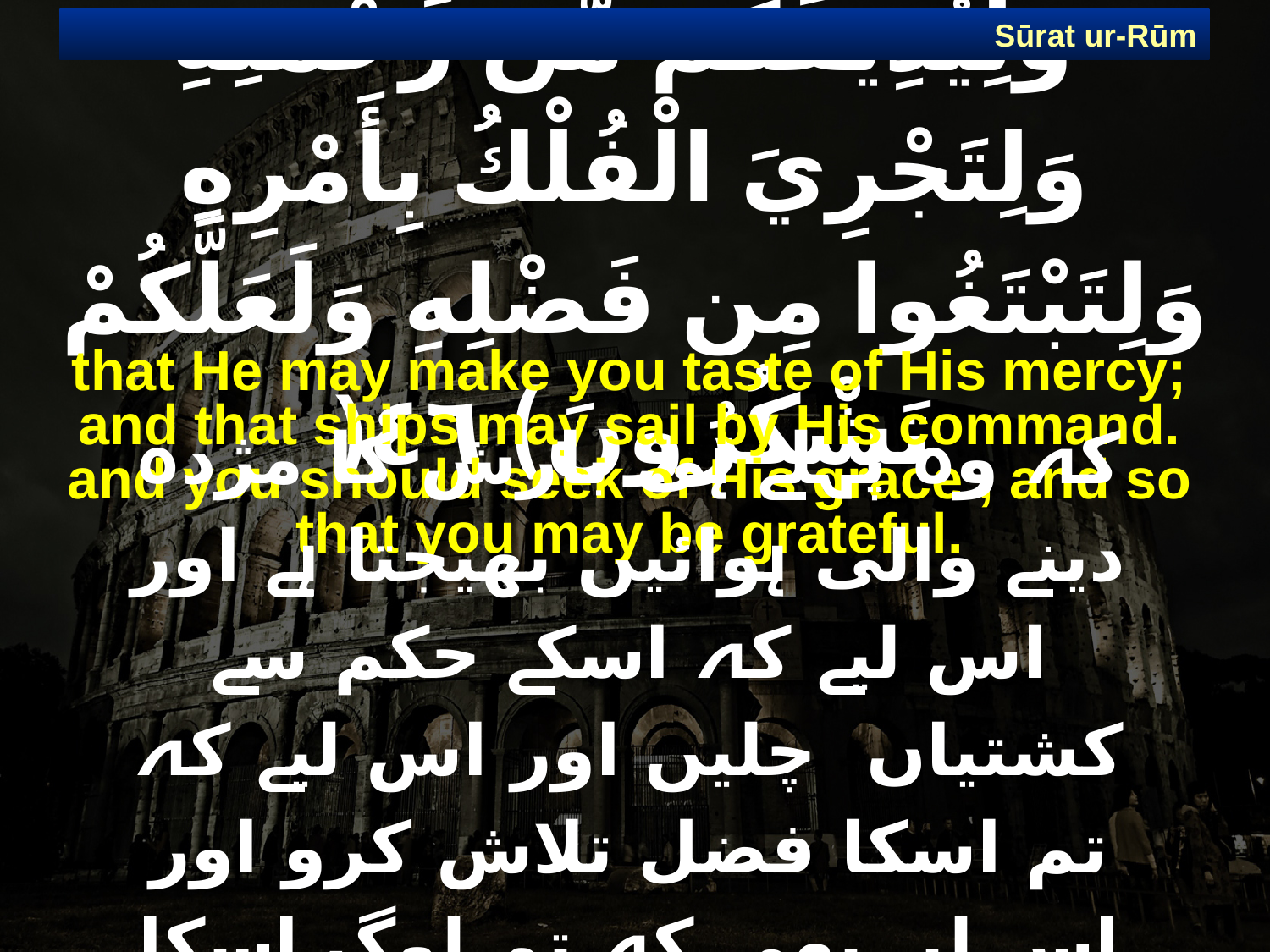

Sūrat ur-Rūm
# وَلِيُذِيقَكُم مِّن رَّحْمَتِهِ وَلِتَجْرِيَ الْفُلْكُ بِأَمْرِهِ وَلِتَبْتَغُوا مِن فَضْلِهِ وَلَعَلَّكُمْ تَشْكُرُونَ) ٤٦(
that He may make you taste of His mercy; and that ships may sail by His command. and you should seek of His grace , and so that you may be grateful.
کہ وہ پہلے ہی بارش کا مژدہ دینے والی ہوائیں بھیجتا ہے اور اس لیے کہ اسکے حکم سے کشتیاں  چلیں اور اس لیے کہ تم اسکا فضل تلاش کرو اور اس لیے بھی کہ تم لوگ اسکا شکر ادا کرو